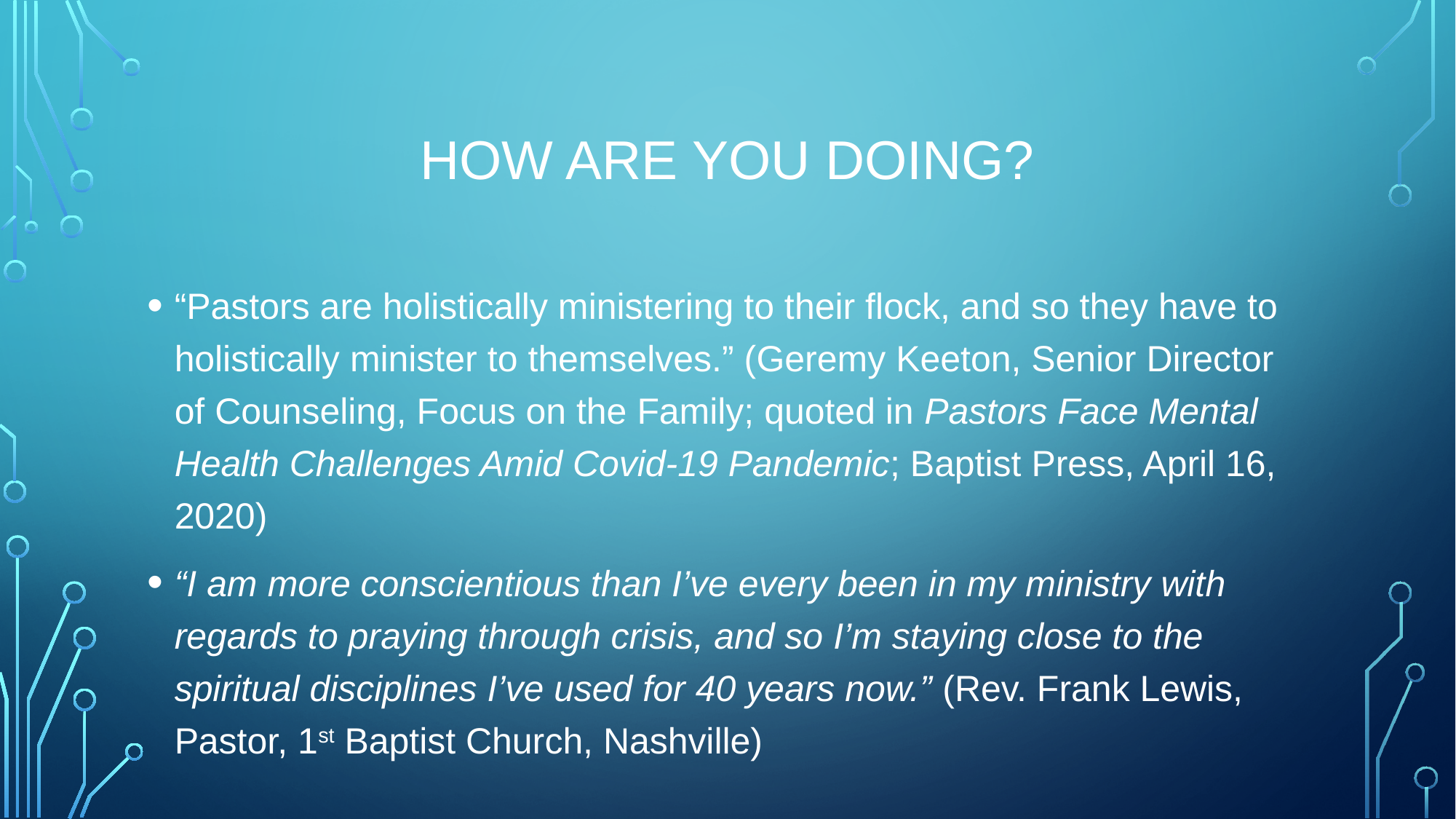

# How are you doing?
“Pastors are holistically ministering to their flock, and so they have to holistically minister to themselves.” (Geremy Keeton, Senior Director of Counseling, Focus on the Family; quoted in Pastors Face Mental Health Challenges Amid Covid-19 Pandemic; Baptist Press, April 16, 2020)
“I am more conscientious than I’ve every been in my ministry with regards to praying through crisis, and so I’m staying close to the spiritual disciplines I’ve used for 40 years now.” (Rev. Frank Lewis, Pastor, 1st Baptist Church, Nashville)